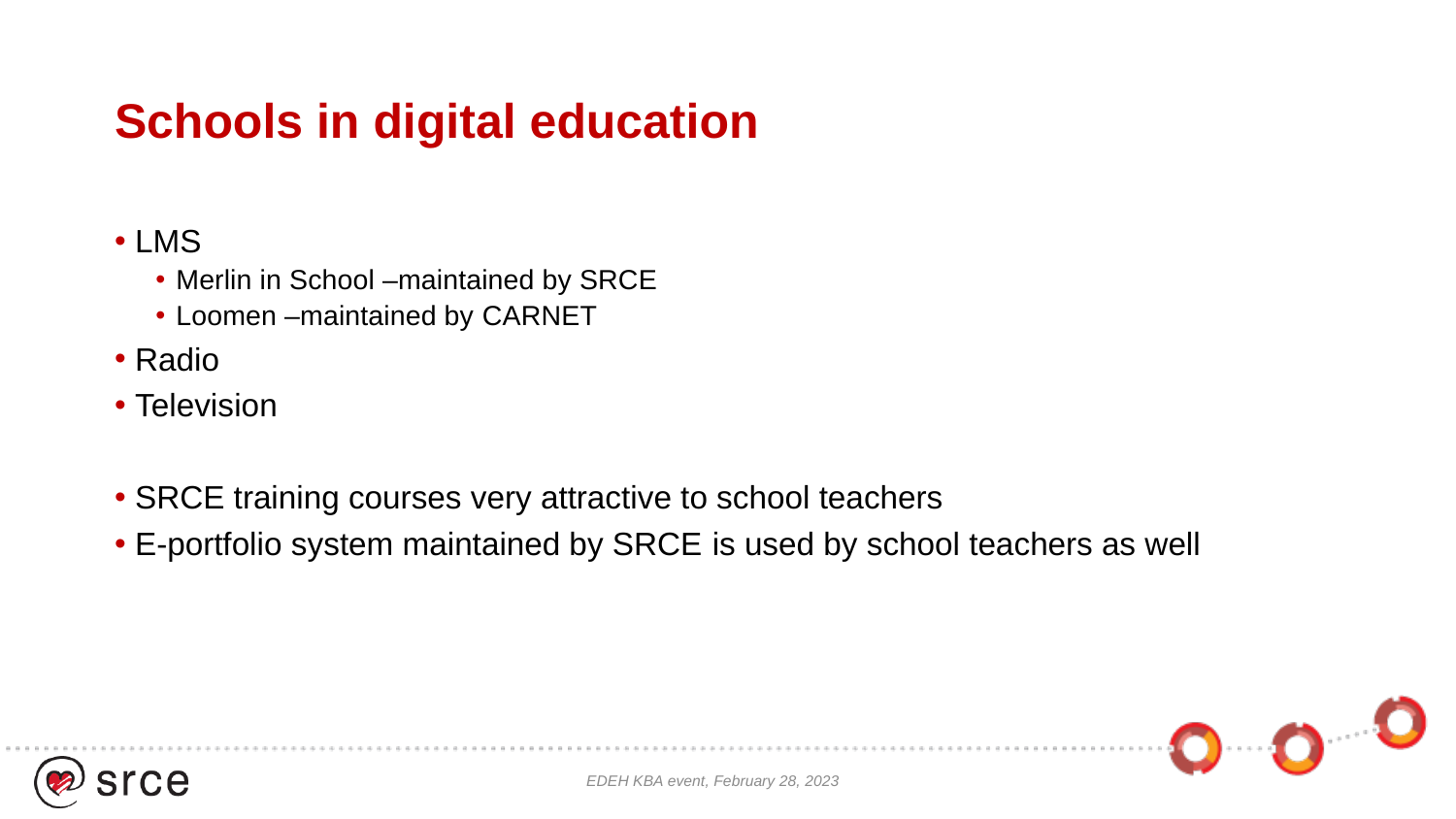

# Schools in digital education
LMS
Merlin in School –maintained by SRCE
Loomen –maintained by CARNET
Radio
Television

SRCE training courses very attractive to school teachers
E-portfolio system maintained by SRCE is used by school teachers as well
EDEH KBA event, February 28, 2023